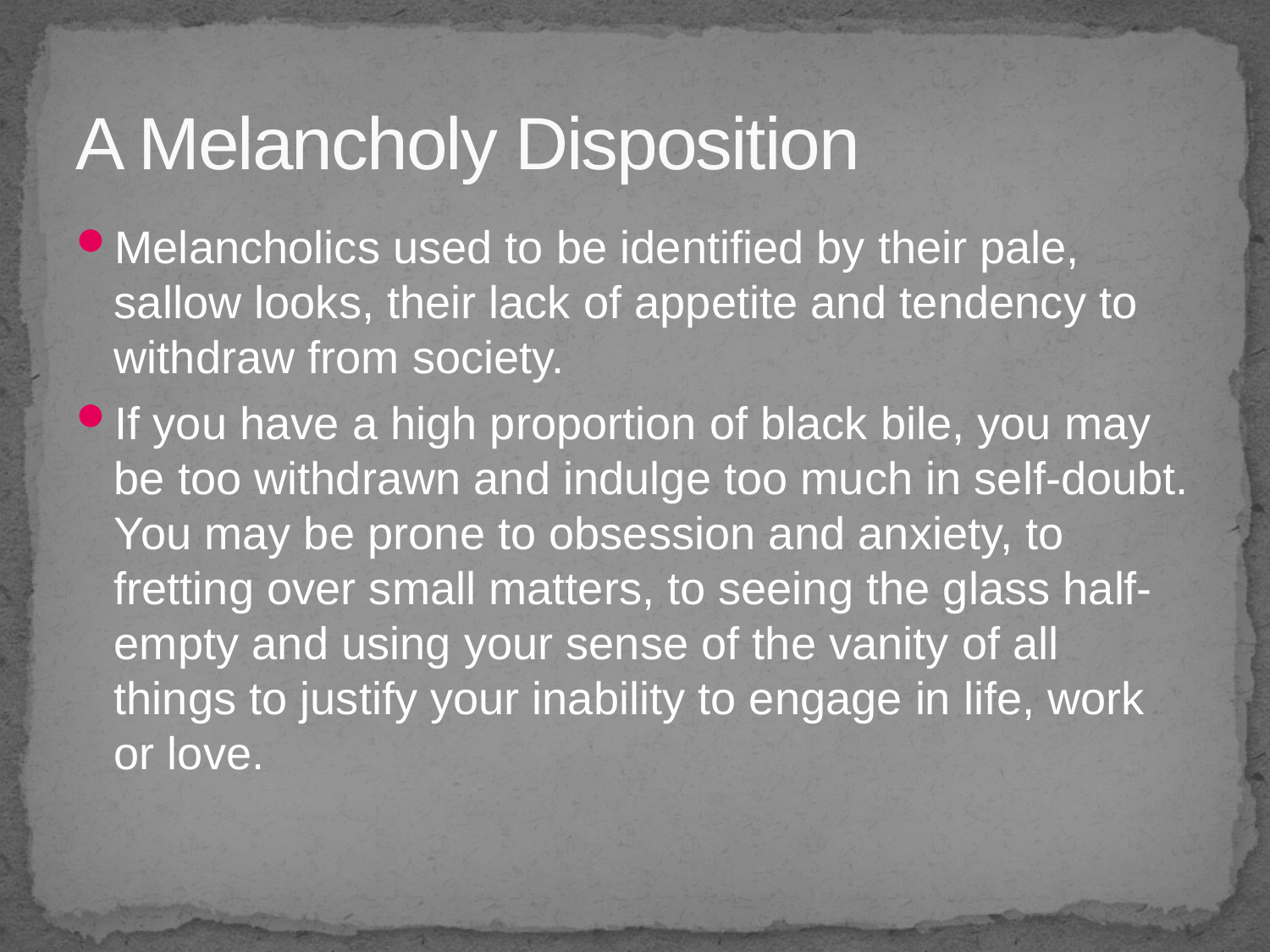

# A Melancholy Disposition
Melancholics used to be identified by their pale, sallow looks, their lack of appetite and tendency to withdraw from society.
If you have a high proportion of black bile, you may be too withdrawn and indulge too much in self-doubt. You may be prone to obsession and anxiety, to fretting over small matters, to seeing the glass half-empty and using your sense of the vanity of all things to justify your inability to engage in life, work or love.